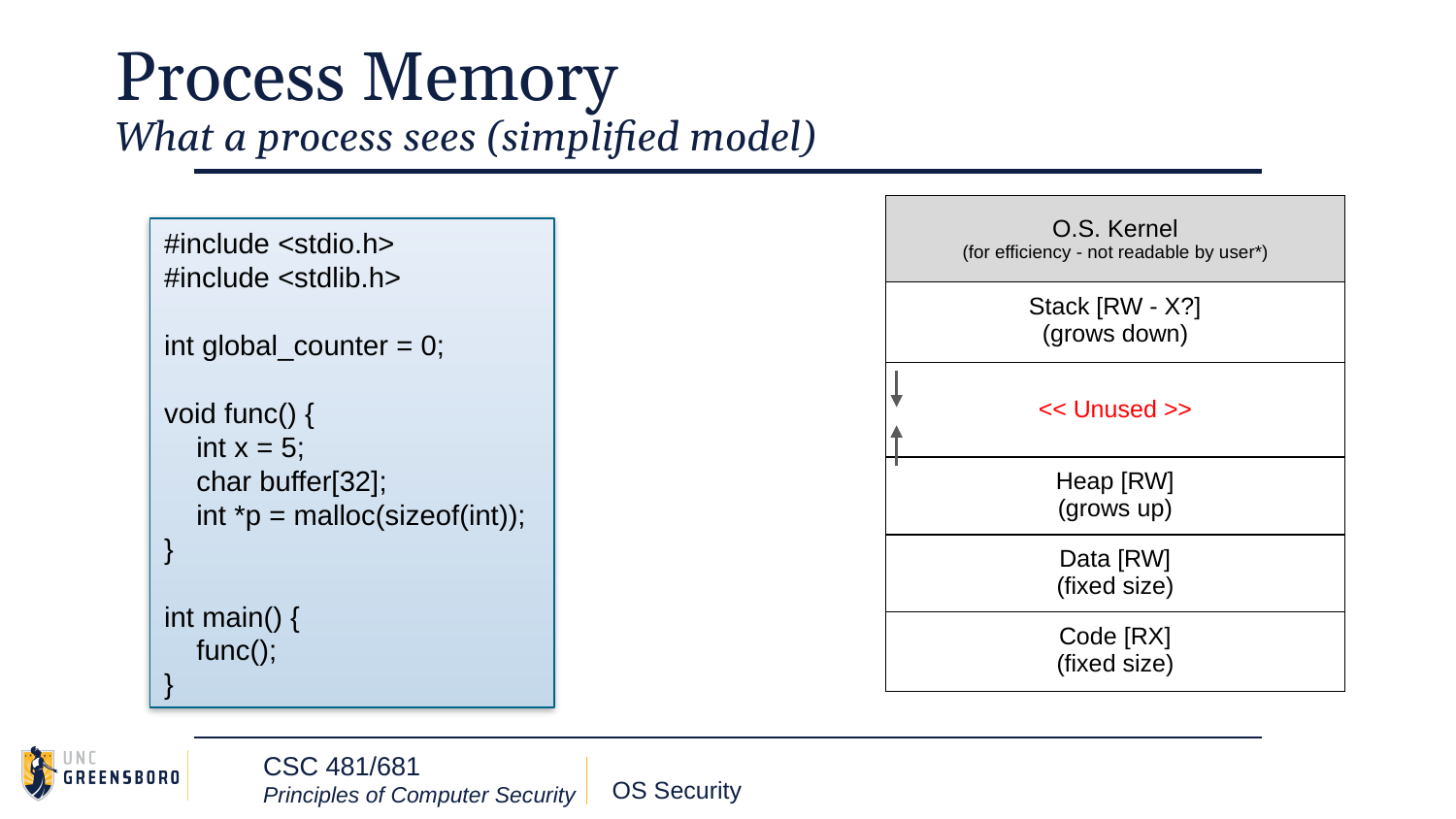

# Process Memory
What a process sees (simplified model)
| O.S. Kernel (for efficiency - not readable by user\*) |
| --- |
| Stack [RW - X?] (grows down) |
| << Unused >> |
| Heap [RW] (grows up) |
| Data [RW] (fixed size) |
| Code [RX] (fixed size) |
#include <stdio.h>
#include <stdlib.h>

int global_counter = 0;

void func() {
    int x = 5;
    char buffer[32];
    int *p = malloc(sizeof(int));
}

int main() {
    func();
}